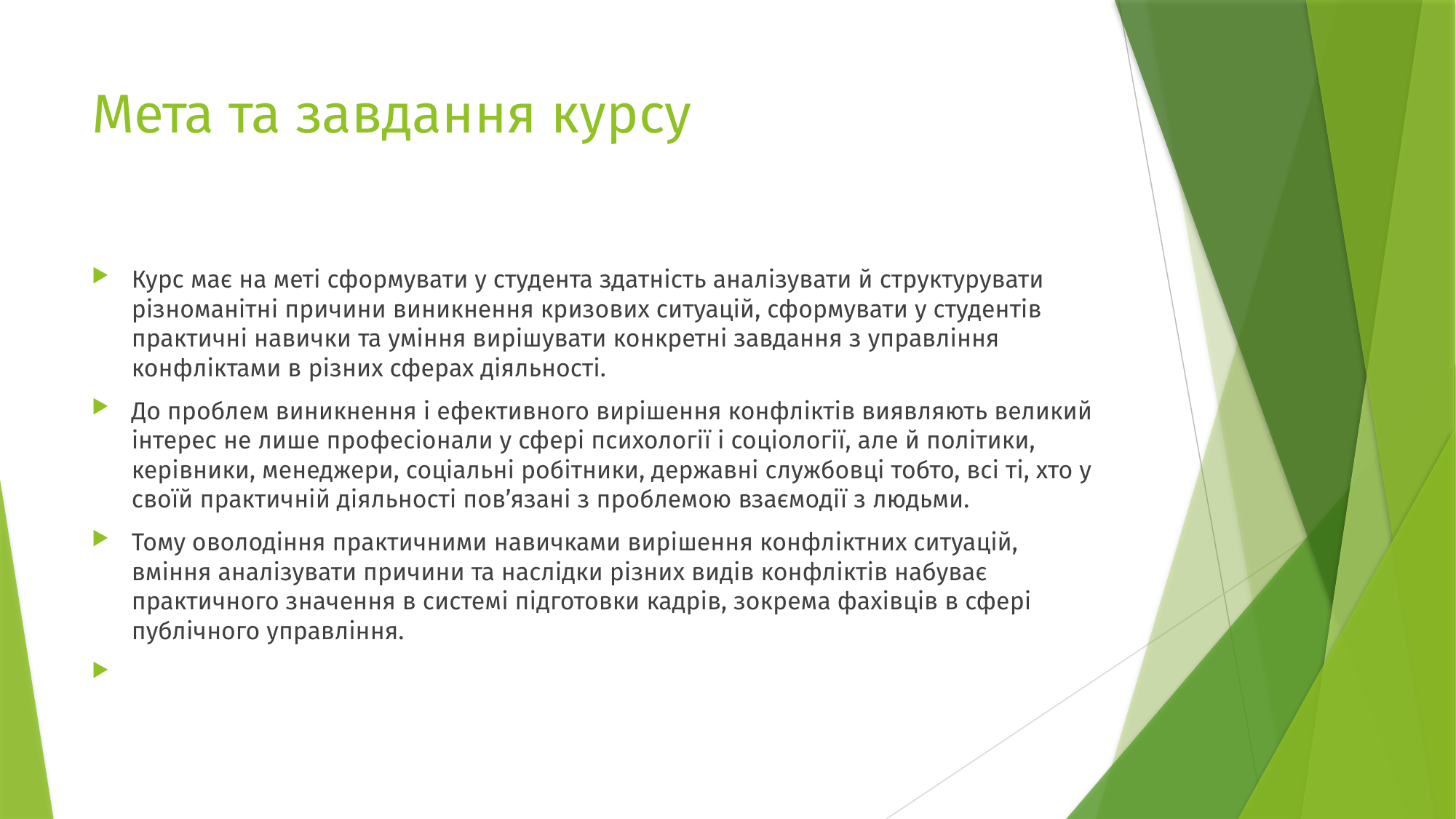

# Мета та завдання курсу
Курс має на меті сформувати у студента здатність аналізувати й структурувати різноманітні причини виникнення кризових ситуацій, сформувати у студентів практичні навички та уміння вирішувати конкретні завдання з управління конфліктами в різних сферах діяльності.
До проблем виникнення і ефективного вирішення конфліктів виявляють великий інтерес не лише професіонали у сфері психології і соціології, але й політики, керівники, менеджери, соціальні робітники, державні службовці тобто, всі ті, хто у своїй практичній діяльності пов’язані з проблемою взаємодії з людьми.
Тому оволодіння практичними навичками вирішення конфліктних ситуацій, вміння аналізувати причини та наслідки різних видів конфліктів набуває практичного значення в системі підготовки кадрів, зокрема фахівців в сфері публічного управління.